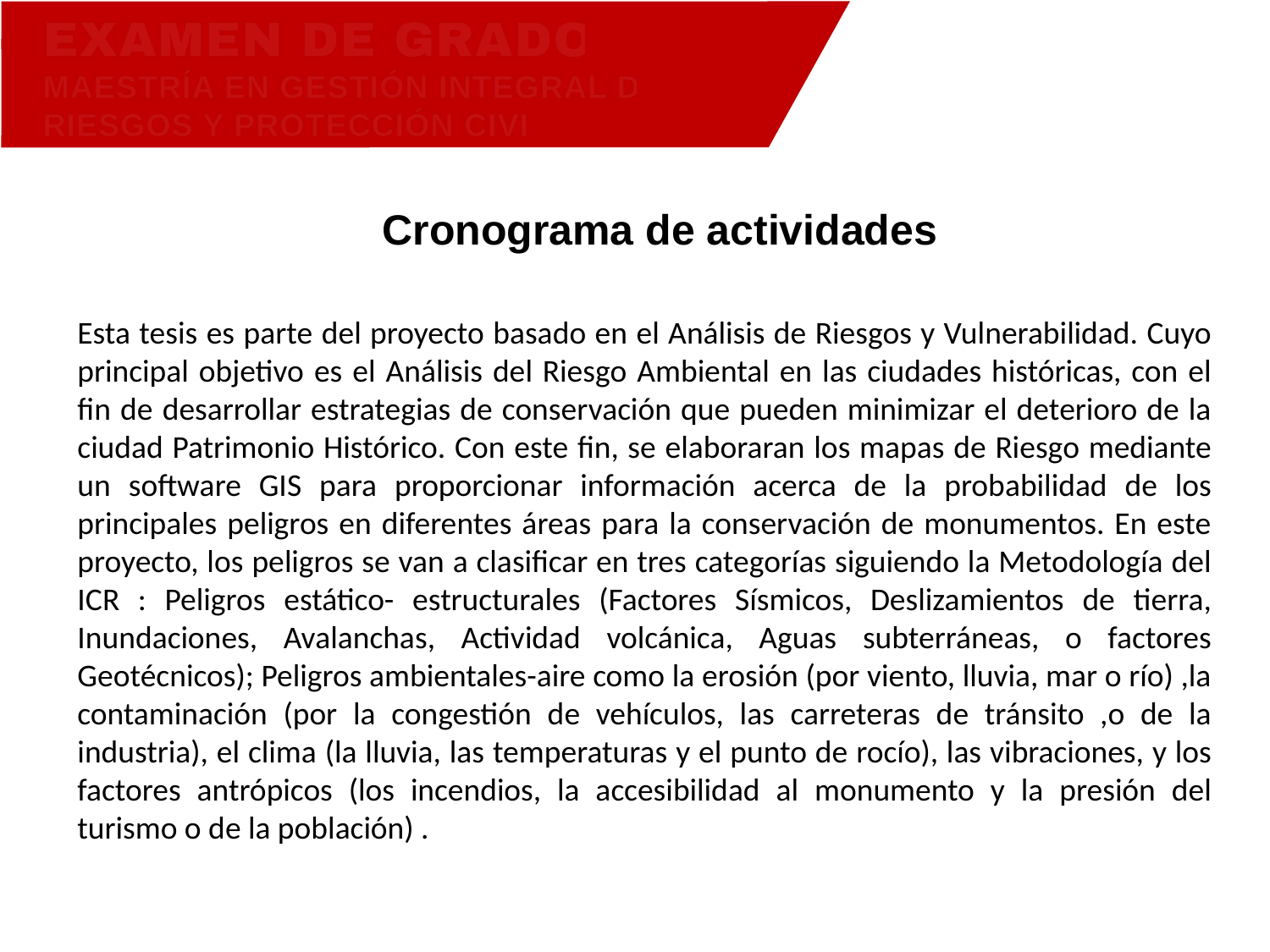

EXAMEN DE GRADO
MAESTRÍA EN GESTIÓN INTEGRAL DE RIESGOS Y PROTECCIÓN CIVIL

Cronograma de actividades
Esta tesis es parte del proyecto basado en el Análisis de Riesgos y Vulnerabilidad. Cuyo principal objetivo es el Análisis del Riesgo Ambiental en las ciudades históricas, con el fin de desarrollar estrategias de conservación que pueden minimizar el deterioro de la ciudad Patrimonio Histórico. Con este fin, se elaboraran los mapas de Riesgo mediante un software GIS para proporcionar información acerca de la probabilidad de los principales peligros en diferentes áreas para la conservación de monumentos. En este proyecto, los peligros se van a clasificar en tres categorías siguiendo la Metodología del ICR : Peligros estático- estructurales (Factores Sísmicos, Deslizamientos de tierra, Inundaciones, Avalanchas, Actividad volcánica, Aguas subterráneas, o factores Geotécnicos); Peligros ambientales-aire como la erosión (por viento, lluvia, mar o río) ,la contaminación (por la congestión de vehículos, las carreteras de tránsito ,o de la industria), el clima (la lluvia, las temperaturas y el punto de rocío), las vibraciones, y los factores antrópicos (los incendios, la accesibilidad al monumento y la presión del turismo o de la población) .